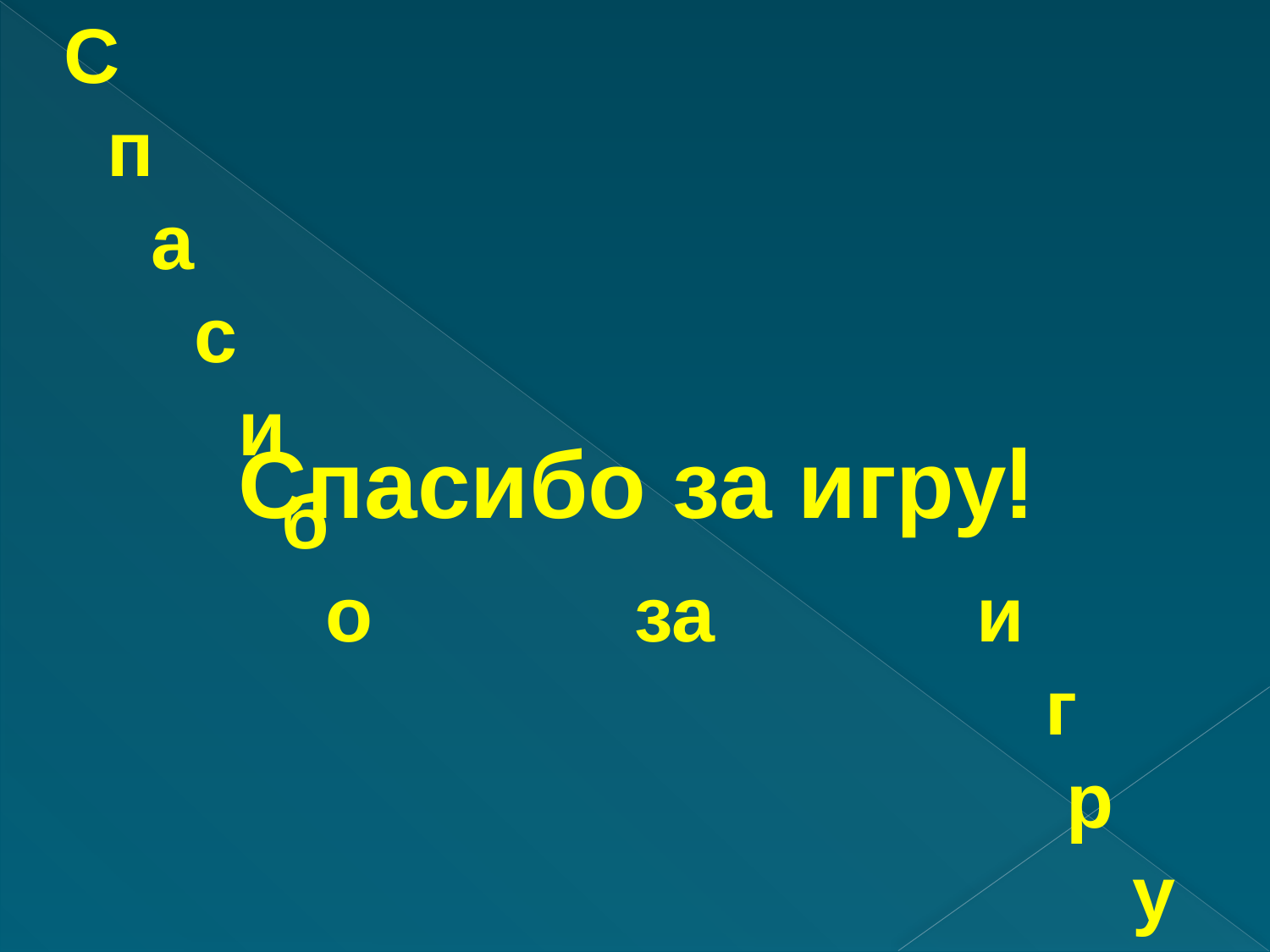

С
  п
    а
      с
        и
          б
            о            за            и
                                             г
                                              р
                                                 у

Спасибо за игру!